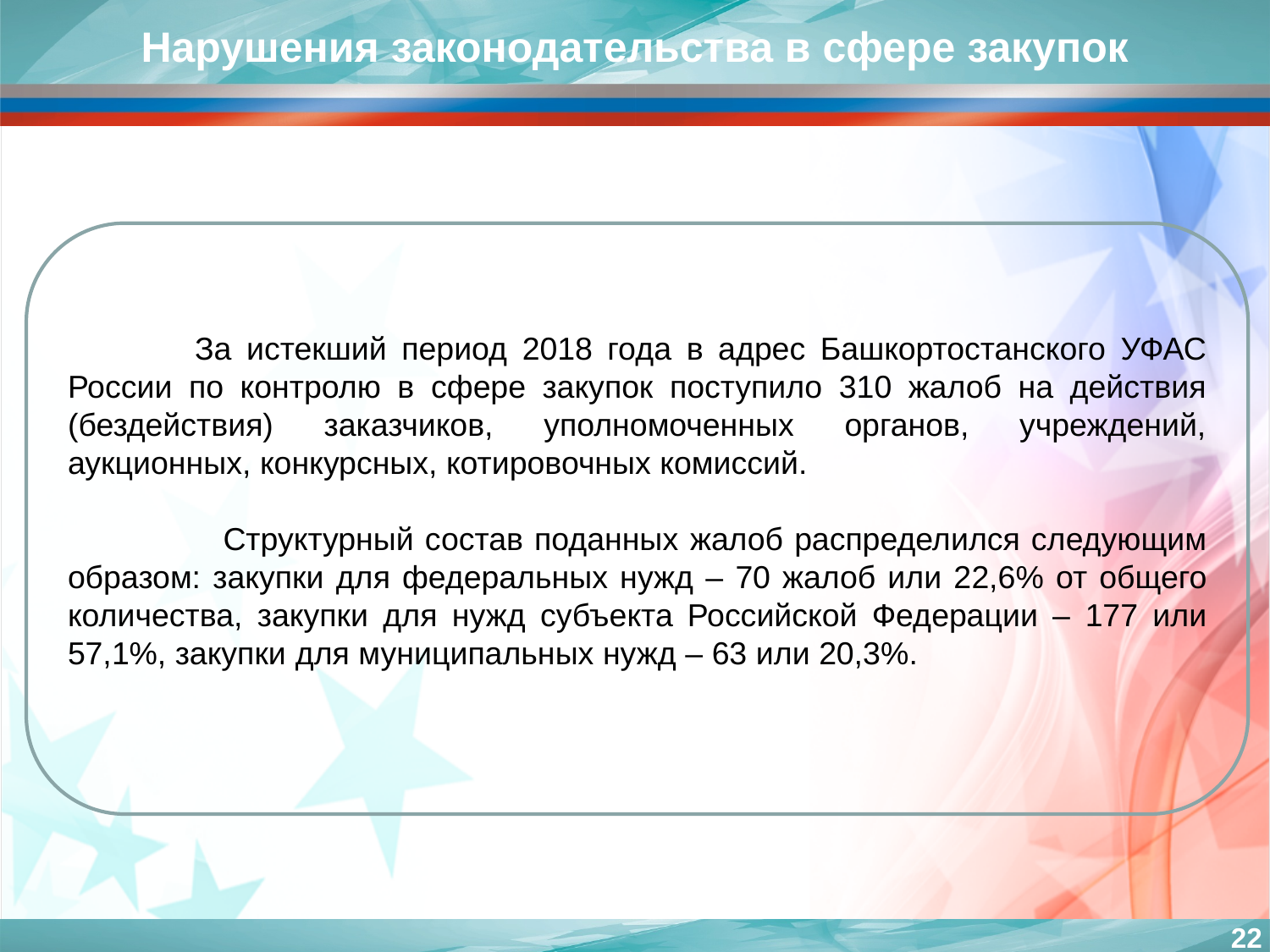

Нарушения законодательства в сфере закупок
	За истекший период 2018 года в адрес Башкортостанского УФАС России по контролю в сфере закупок поступило 310 жалоб на действия (бездействия) заказчиков, уполномоченных органов, учреждений, аукционных, конкурсных, котировочных комиссий.

              Структурный состав поданных жалоб распределился следующим образом: закупки для федеральных нужд – 70 жалоб или 22,6% от общего количества, закупки для нужд субъекта Российской Федерации – 177 или 57,1%, закупки для муниципальных нужд – 63 или 20,3%.

22